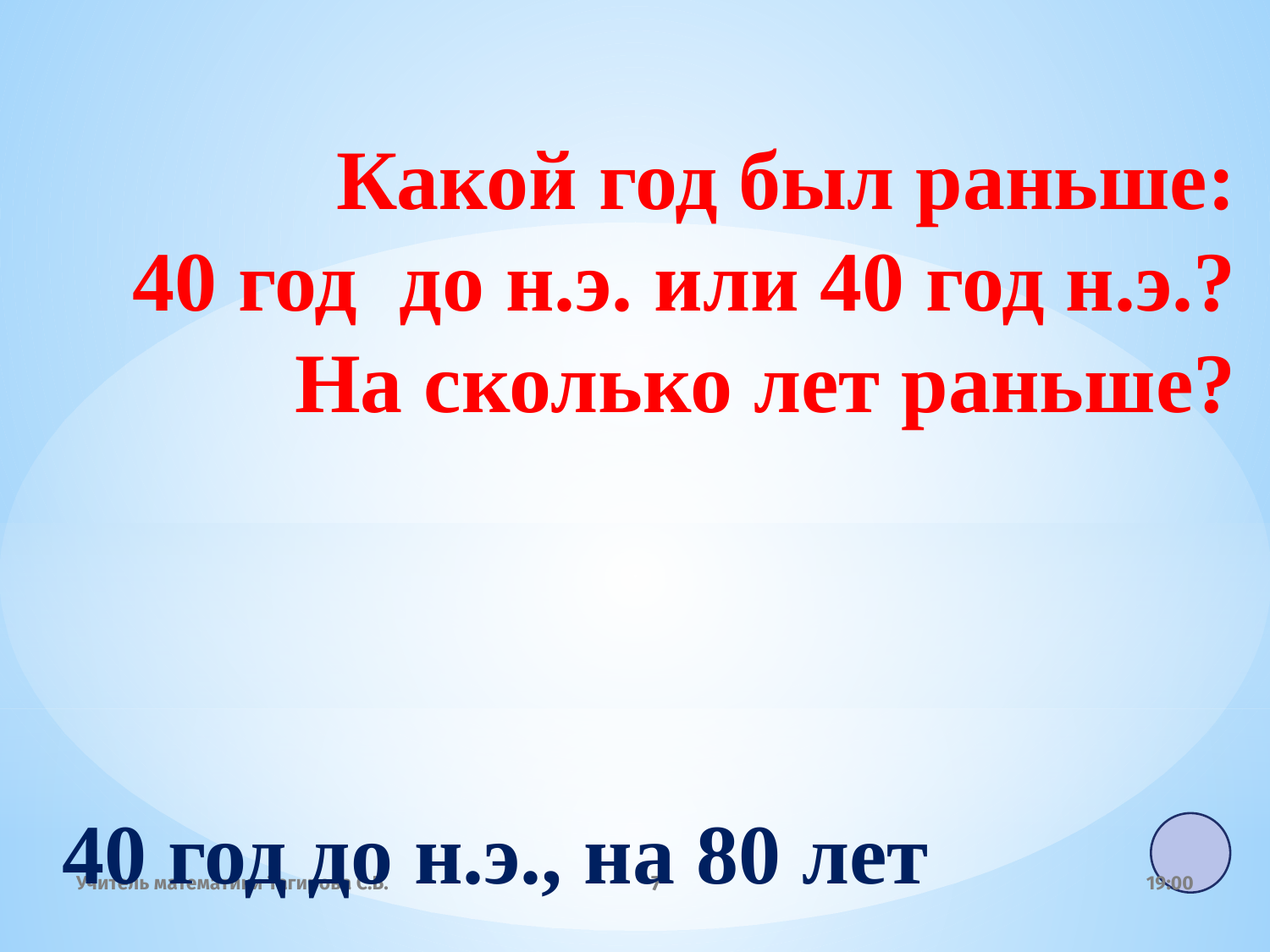

Какой год был раньше:
40 год  до н.э. или 40 год н.э.?
 На сколько лет раньше?

40 год до н.э., на 80 лет

Учитель математики Тагирова С.Б.
7
19:00